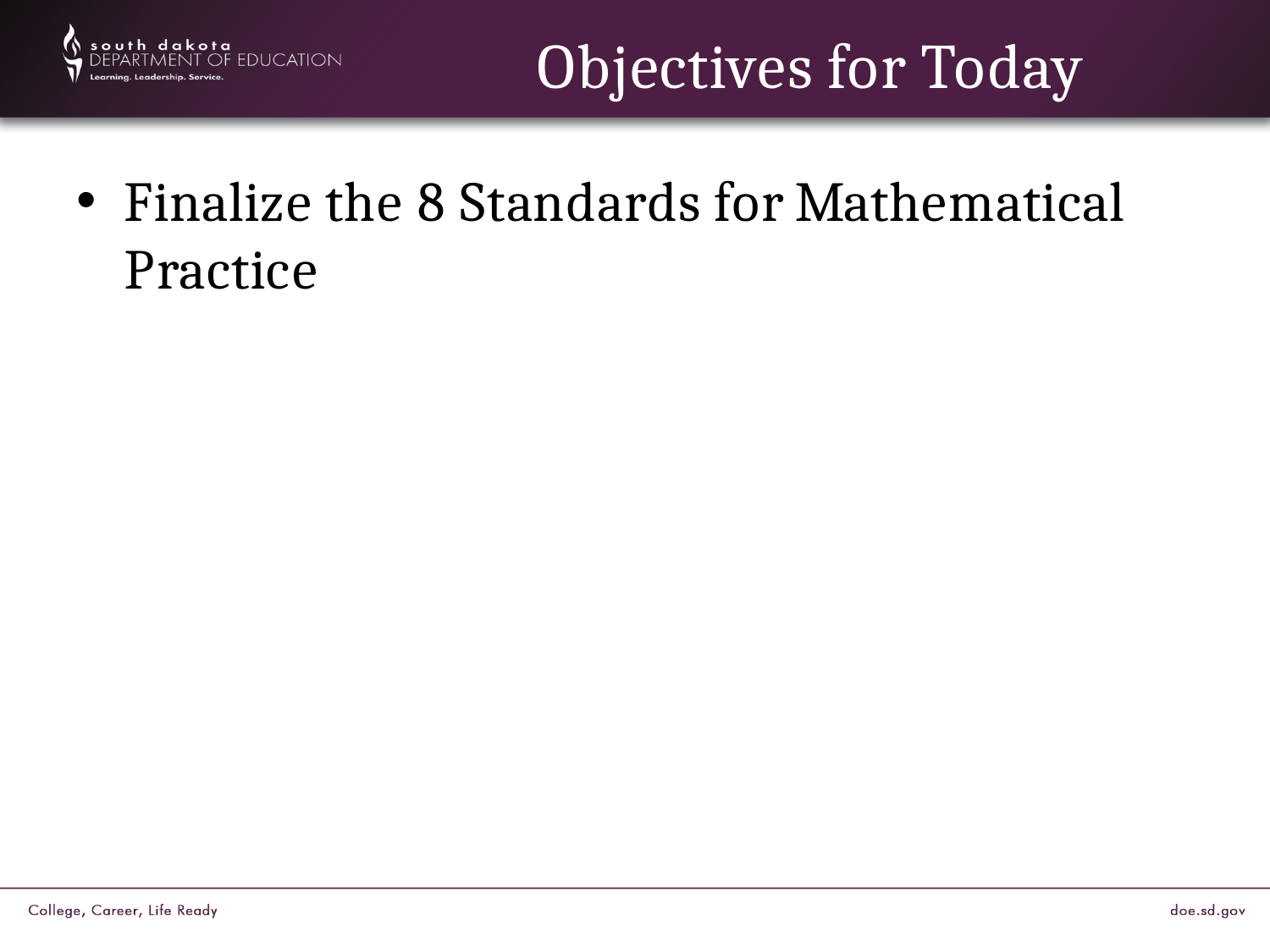

# Objectives for Today
Finalize the 8 Standards for Mathematical Practice